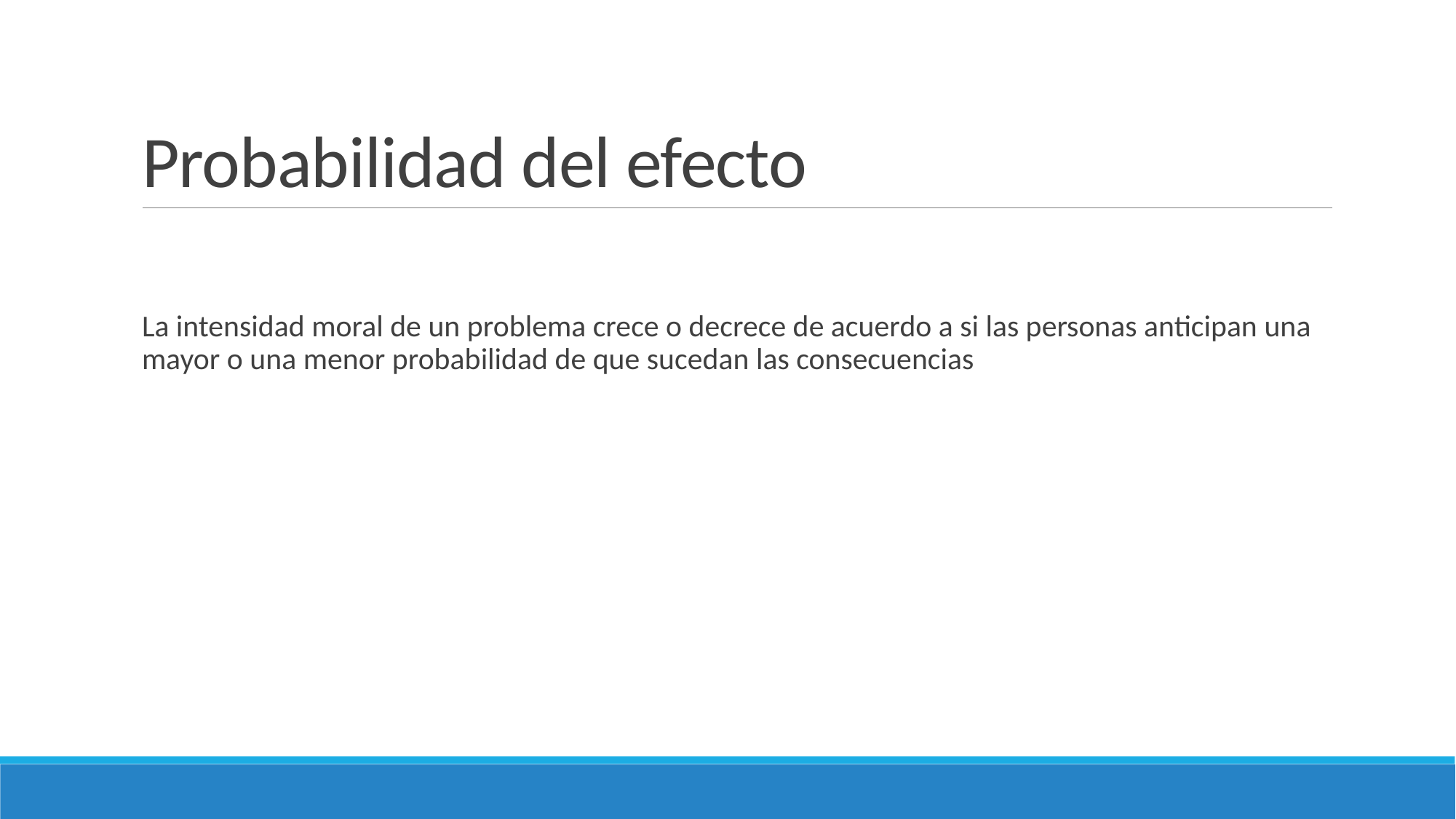

# Probabilidad del efecto
La intensidad moral de un problema crece o decrece de acuerdo a si las personas anticipan una mayor o una menor probabilidad de que sucedan las consecuencias